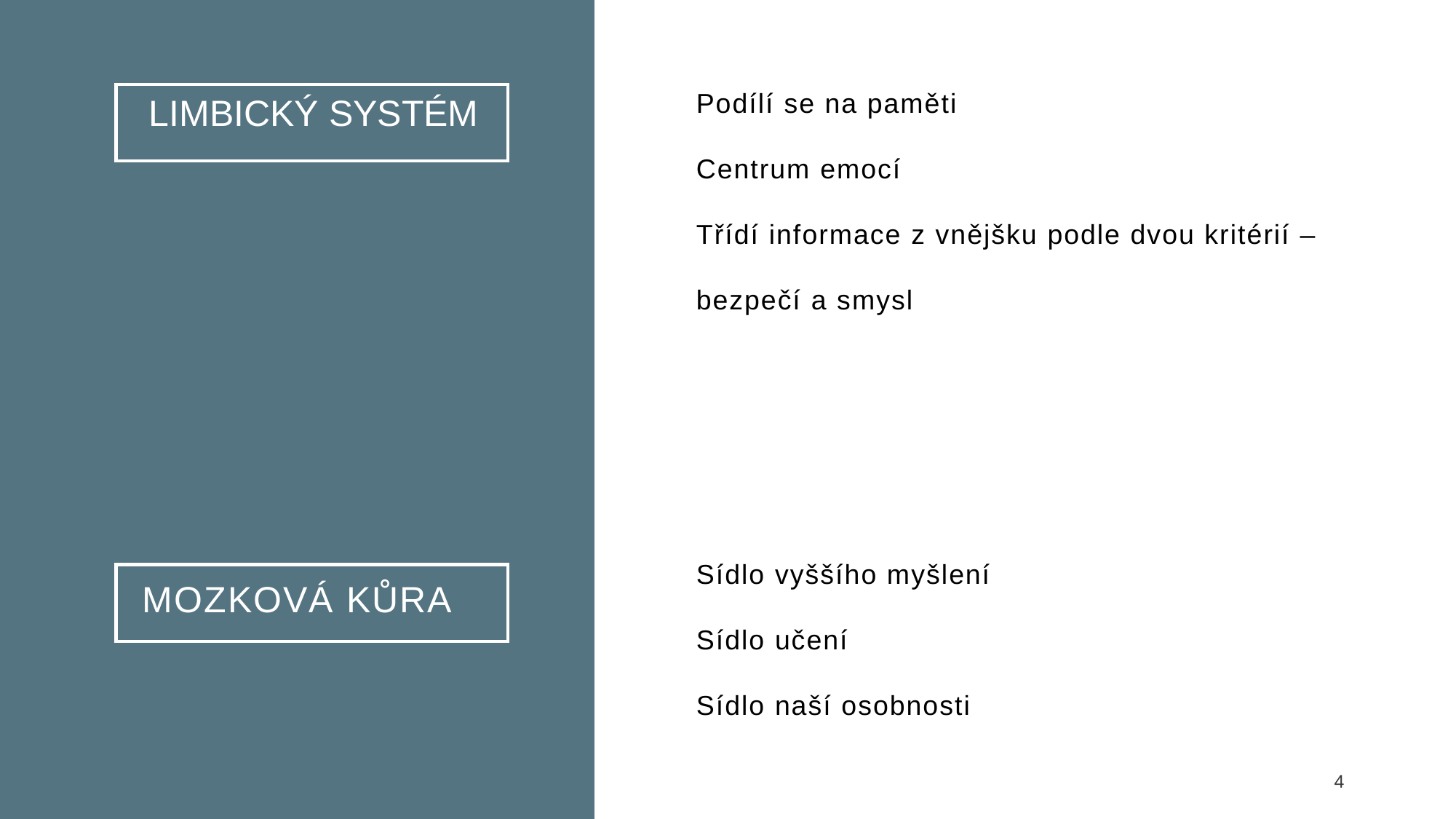

# MOZKOVÁ KŮRA
Podílí se na paměti
Centrum emocí
Třídí informace z vnějšku podle dvou kritérií – bezpečí a smysl

LIMBICKÝ SYSTÉM
Sídlo vyššího myšlení
Sídlo učení
Sídlo naší osobnosti

4